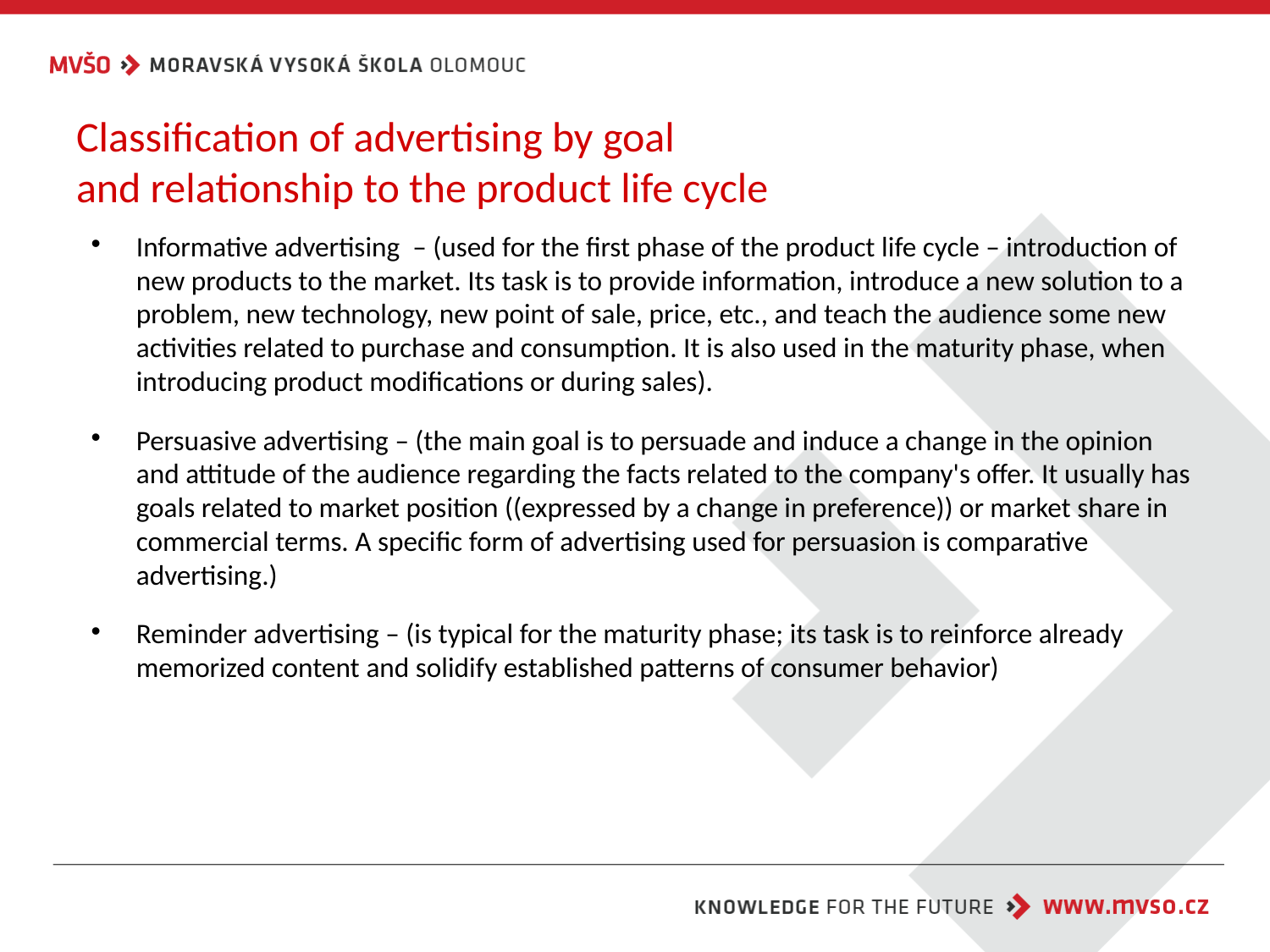

# Classification of advertising by goal and relationship to the product life cycle
Informative advertising  – (used for the first phase of the product life cycle – introduction of new products to the market. Its task is to provide information, introduce a new solution to a problem, new technology, new point of sale, price, etc., and teach the audience some new activities related to purchase and consumption. It is also used in the maturity phase, when introducing product modifications or during sales).
Persuasive advertising – (the main goal is to persuade and induce a change in the opinion and attitude of the audience regarding the facts related to the company's offer. It usually has goals related to market position ((expressed by a change in preference)) or market share in commercial terms. A specific form of advertising used for persuasion is comparative advertising.)
Reminder advertising – (is typical for the maturity phase; its task is to reinforce already memorized content and solidify established patterns of consumer behavior)